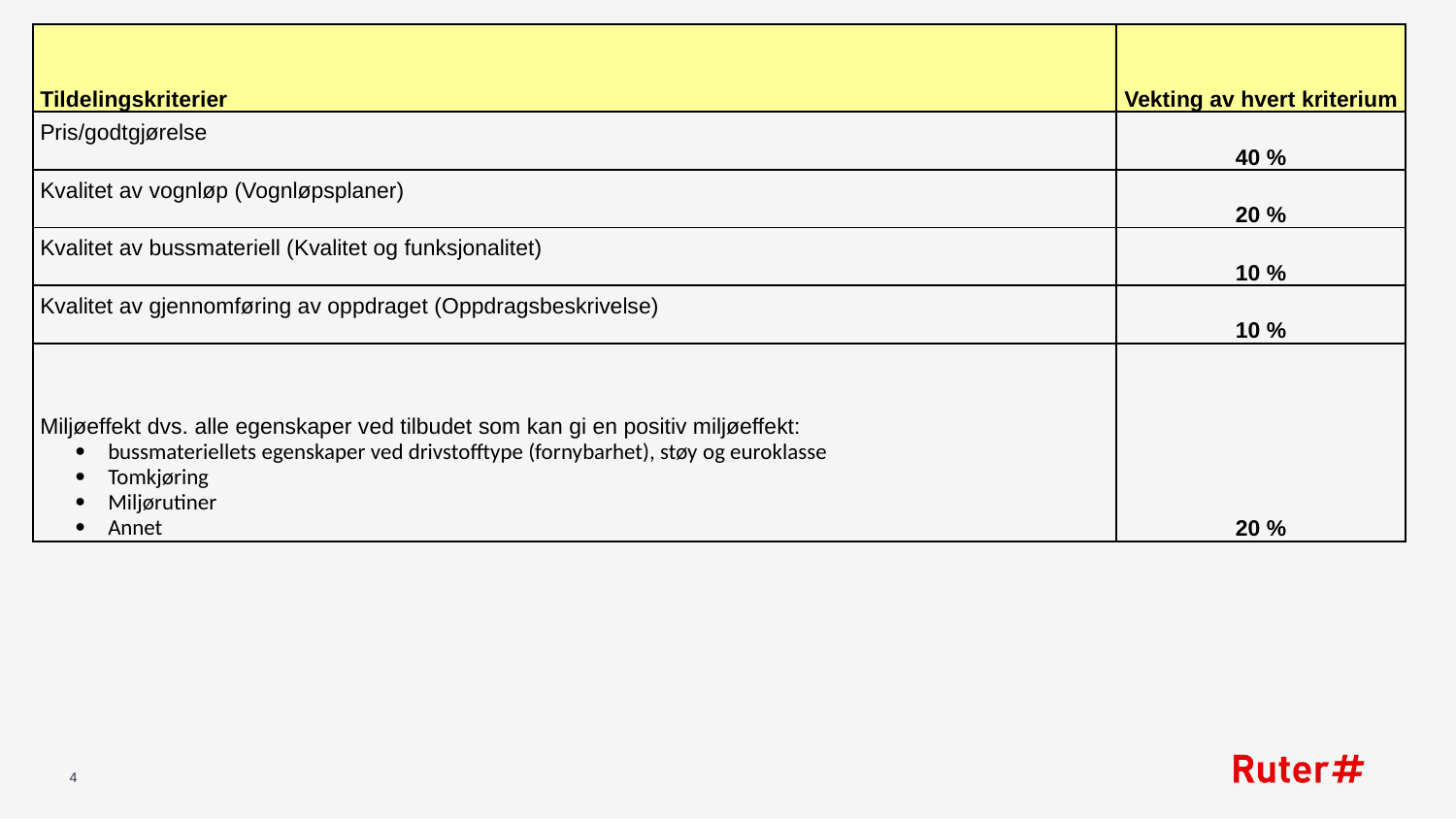

| Tildelingskriterier | Vekting av hvert kriterium |
| --- | --- |
| Pris/godtgjørelse | 40 % |
| Kvalitet av vognløp (Vognløpsplaner) | 20 % |
| Kvalitet av bussmateriell (Kvalitet og funksjonalitet) | 10 % |
| Kvalitet av gjennomføring av oppdraget (Oppdragsbeskrivelse) | 10 % |
| Miljøeffekt dvs. alle egenskaper ved tilbudet som kan gi en positiv miljøeffekt: •    bussmateriellets egenskaper ved drivstofftype (fornybarhet), støy og euroklasse •    Tomkjøring •    Miljørutiner •    Annet | 20 % |
4